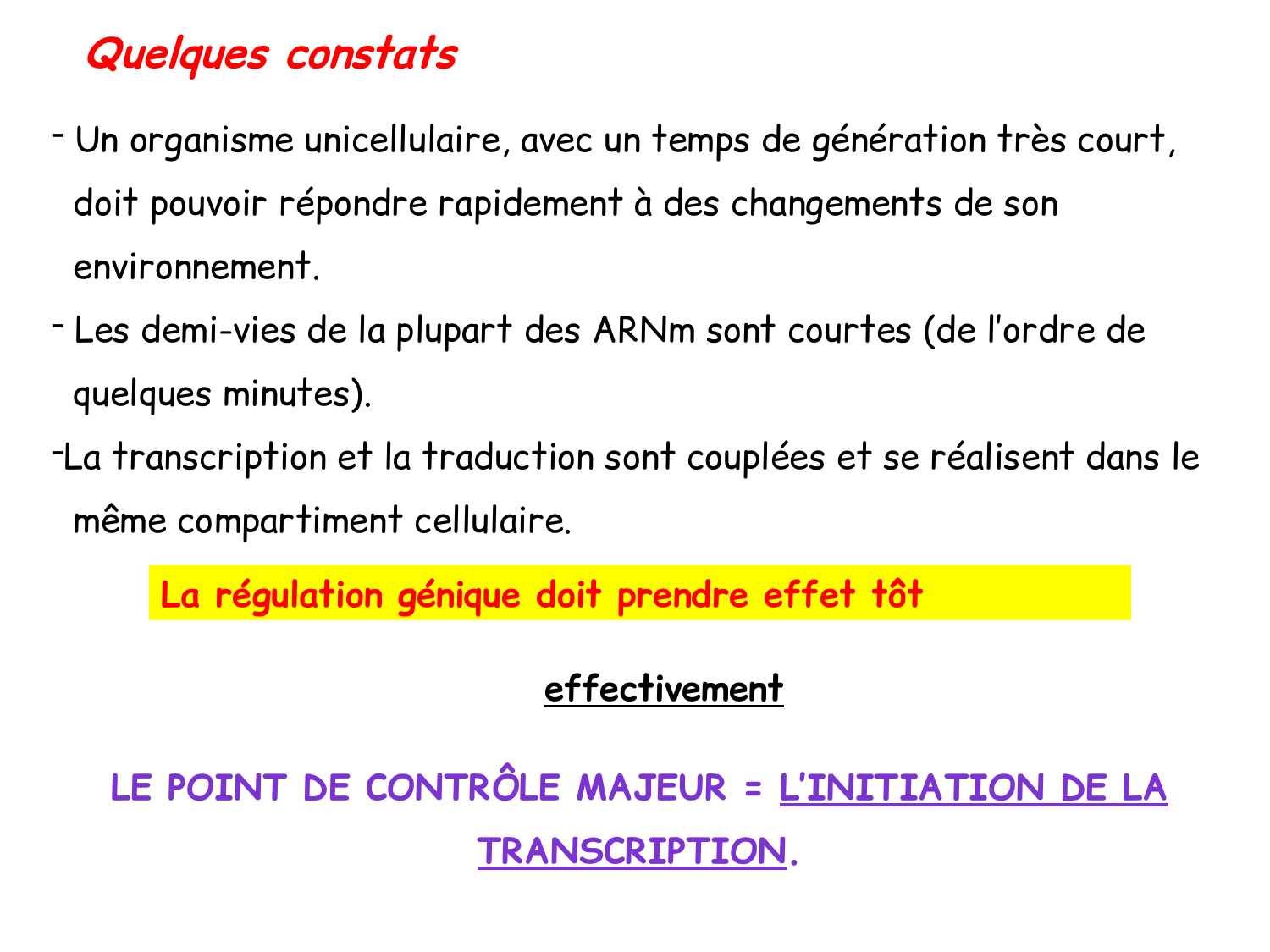

Quelques constats
 Un organisme unicellulaire, avec un temps de génération très court,
  doit pouvoir répondre rapidement à des changements de son
  environnement.
 Les demi-vies de la plupart des ARNm sont courtes (de l’ordre de
  quelques minutes).
La transcription et la traduction sont couplées et se réalisent dans le
  même compartiment cellulaire.
La régulation génique doit prendre effet tôt
effectivement
le point de contrôle majeur = l’initiation de la transcription.